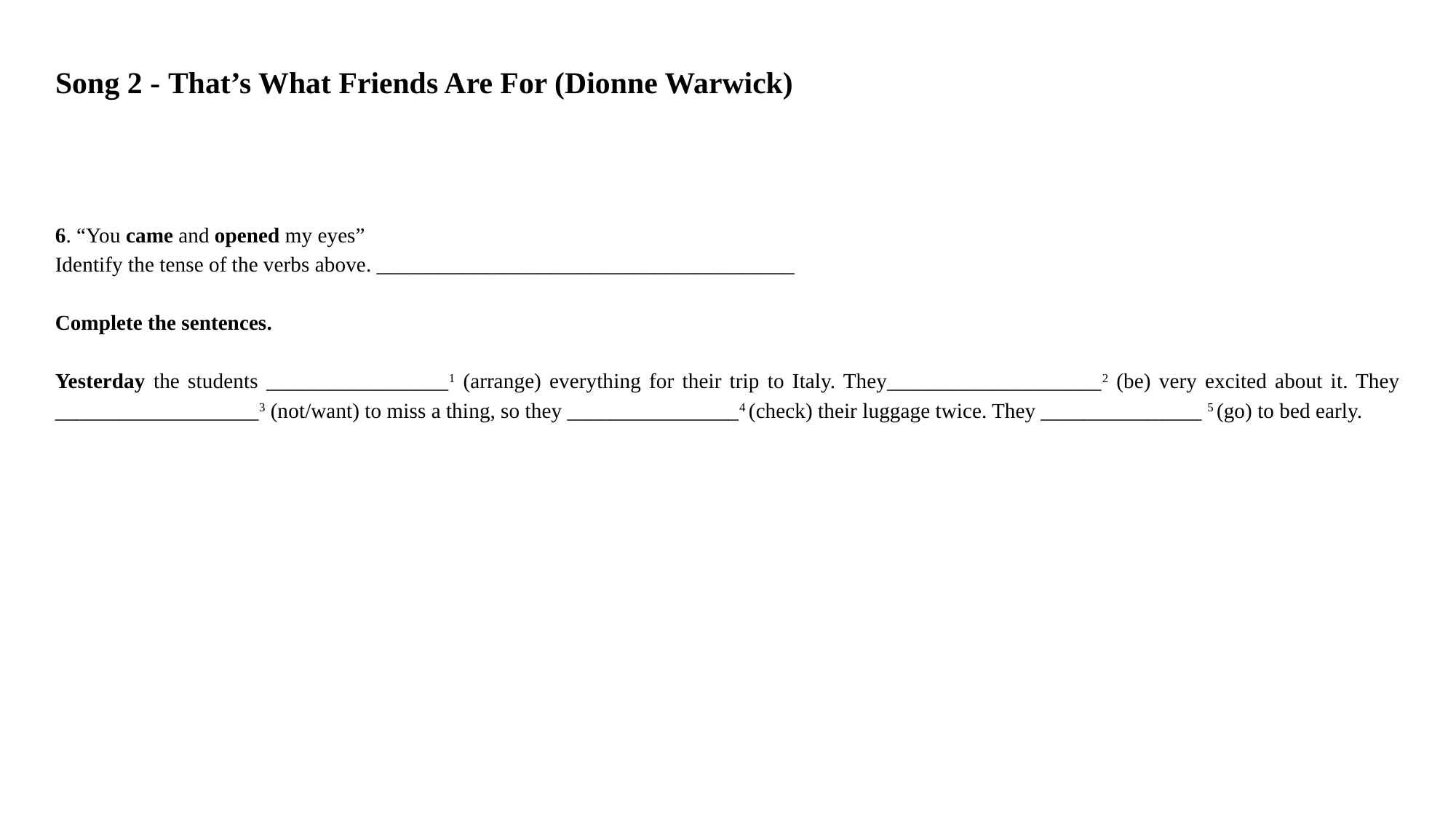

# Song 2 - That’s What Friends Are For (Dionne Warwick)
6. “You came and opened my eyes”
Identify the tense of the verbs above. _______________________________________

Complete the sentences.

Yesterday the students _________________1 (arrange) everything for their trip to Italy. They____________________2 (be) very excited about it. They ___________________3 (not/want) to miss a thing, so they ________________4 (check) their luggage twice. They _______________ 5 (go) to bed early.